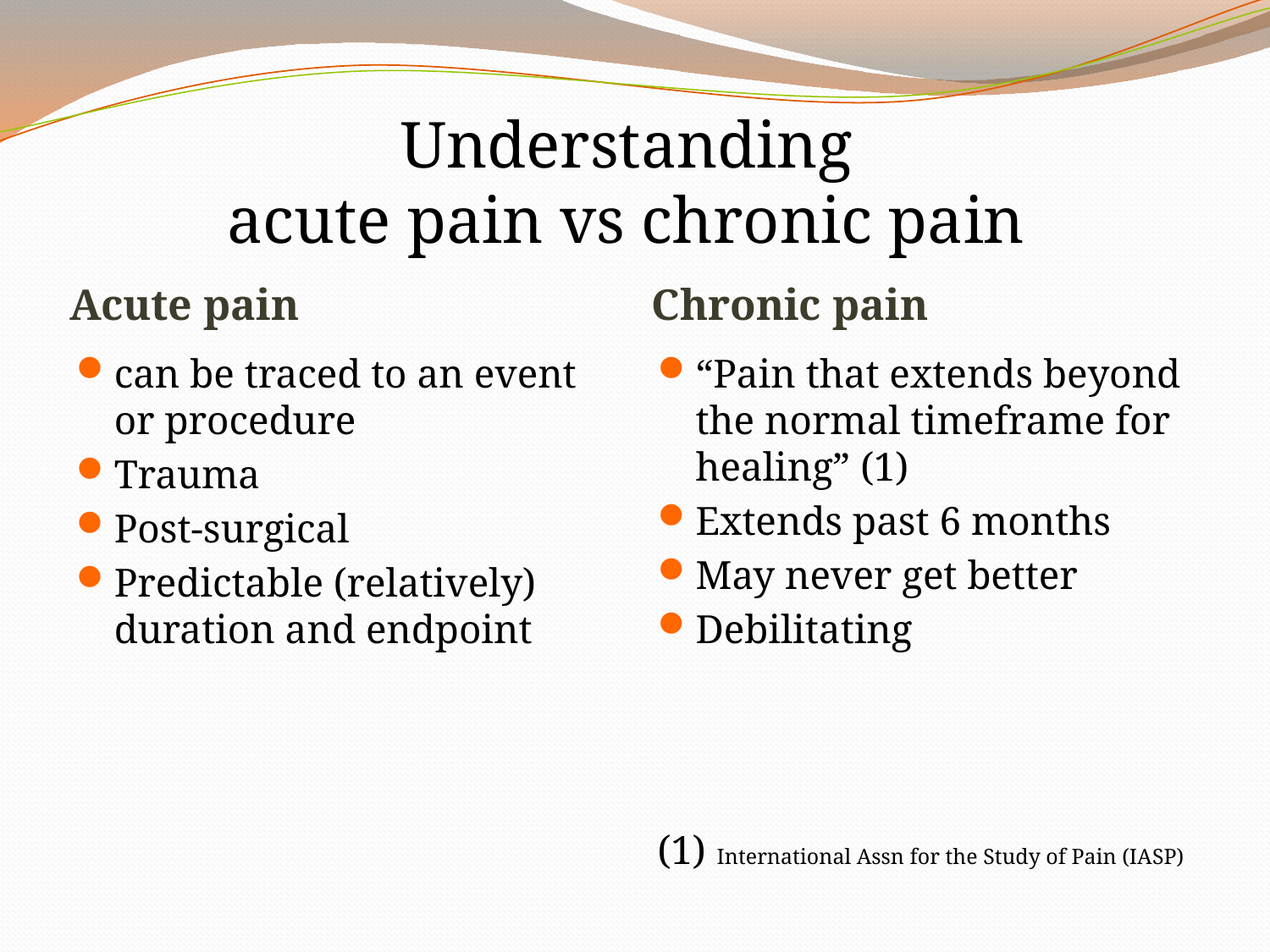

# Understanding acute pain vs chronic pain
Acute pain
Chronic pain
can be traced to an event or procedure
Trauma
Post-surgical
Predictable (relatively) duration and endpoint
“Pain that extends beyond the normal timeframe for healing” (1)
Extends past 6 months
May never get better
Debilitating

(1) International Assn for the Study of Pain (IASP)